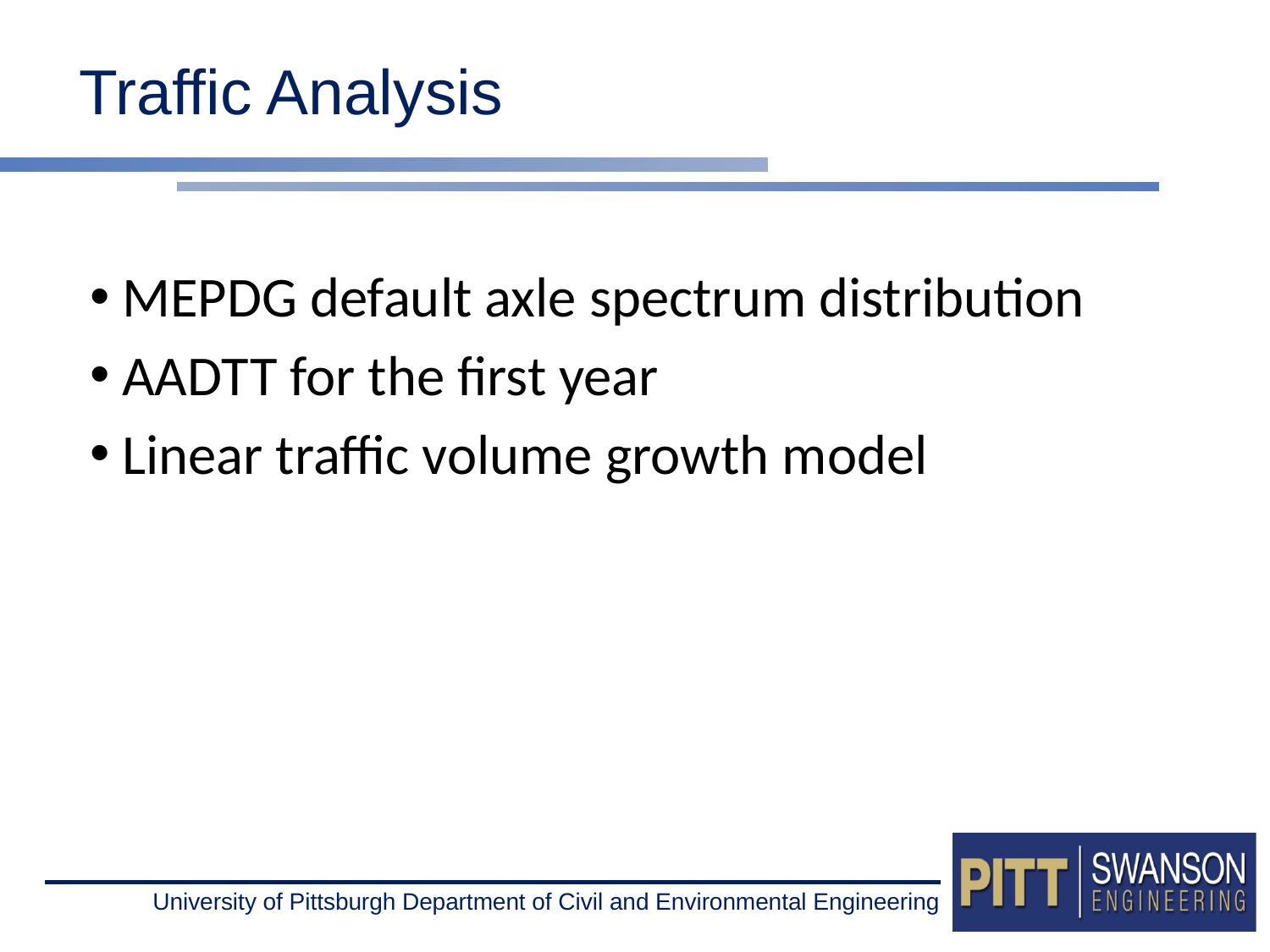

# Traffic Analysis
MEPDG default axle spectrum distribution
AADTT for the first year
Linear traffic volume growth model